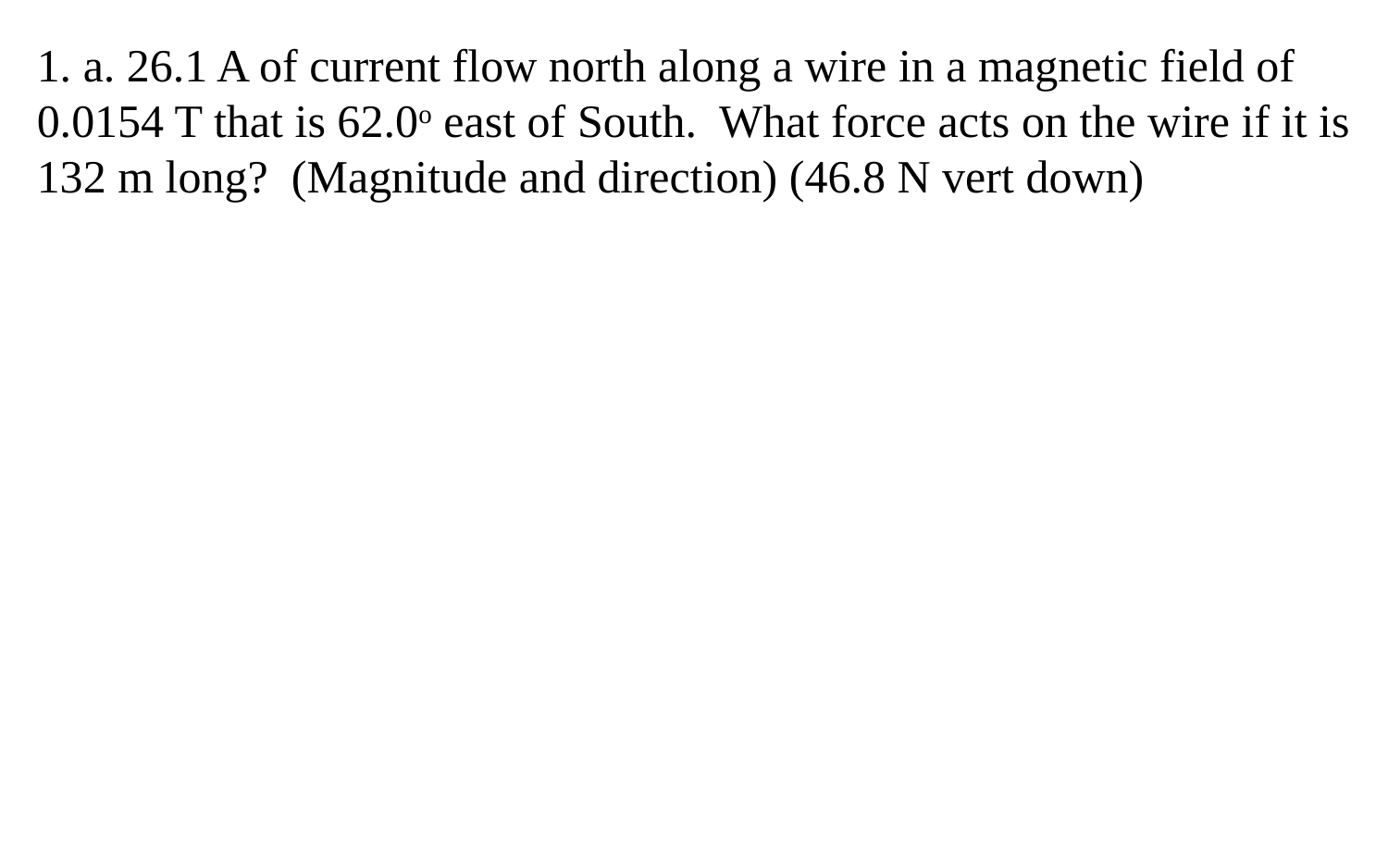

1. a. 26.1 A of current flow north along a wire in a magnetic field of 0.0154 T that is 62.0o east of South.  What force acts on the wire if it is 132 m long?  (Magnitude and direction) (46.8 N vert down)